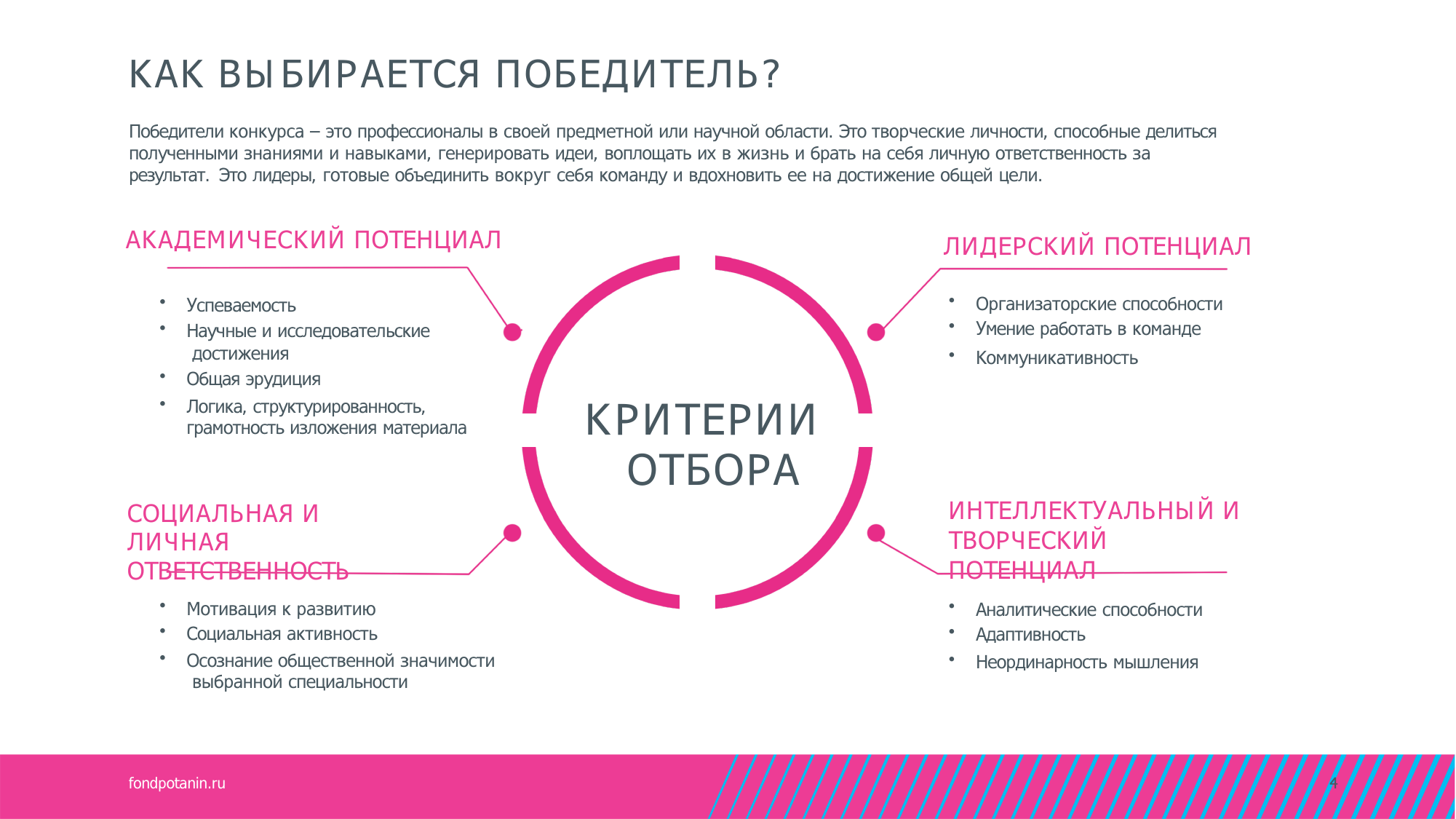

# КАК ВЫБИРАЕТСЯ ПОБЕДИТЕЛЬ?
Победители конкурса – это профессионалы в своей предметной или научной области. Это творческие личности, способные делиться  полученными знаниями и навыками, генерировать идеи, воплощать их в жизнь и брать на себя личную ответственность за результат.  Это лидеры, готовые объединить вокруг себя команду и вдохновить ее на достижение общей цели.
АКАДЕМИЧЕСКИЙ ПОТЕНЦИАЛ
ЛИДЕРСКИЙ ПОТЕНЦИАЛ
Организаторские способности
Умение работать в команде
Коммуникативность
Успеваемость
Научные и исследовательские  достижения
Общая эрудиция
Логика, структурированность,  грамотность изложения материала
КРИТЕРИИ  ОТБОРА
ИНТЕЛЛЕКТУАЛЬНЫЙ И  ТВОРЧЕСКИЙ ПОТЕНЦИАЛ
СОЦИАЛЬНАЯ И ЛИЧНАЯ  ОТВЕТСТВЕННОСТЬ
Мотивация к развитию
Социальная активность
Осознание общественной значимости  выбранной специальности
Аналитические способности
Адаптивность
Неординарность мышления
fondpotanin.ru
4